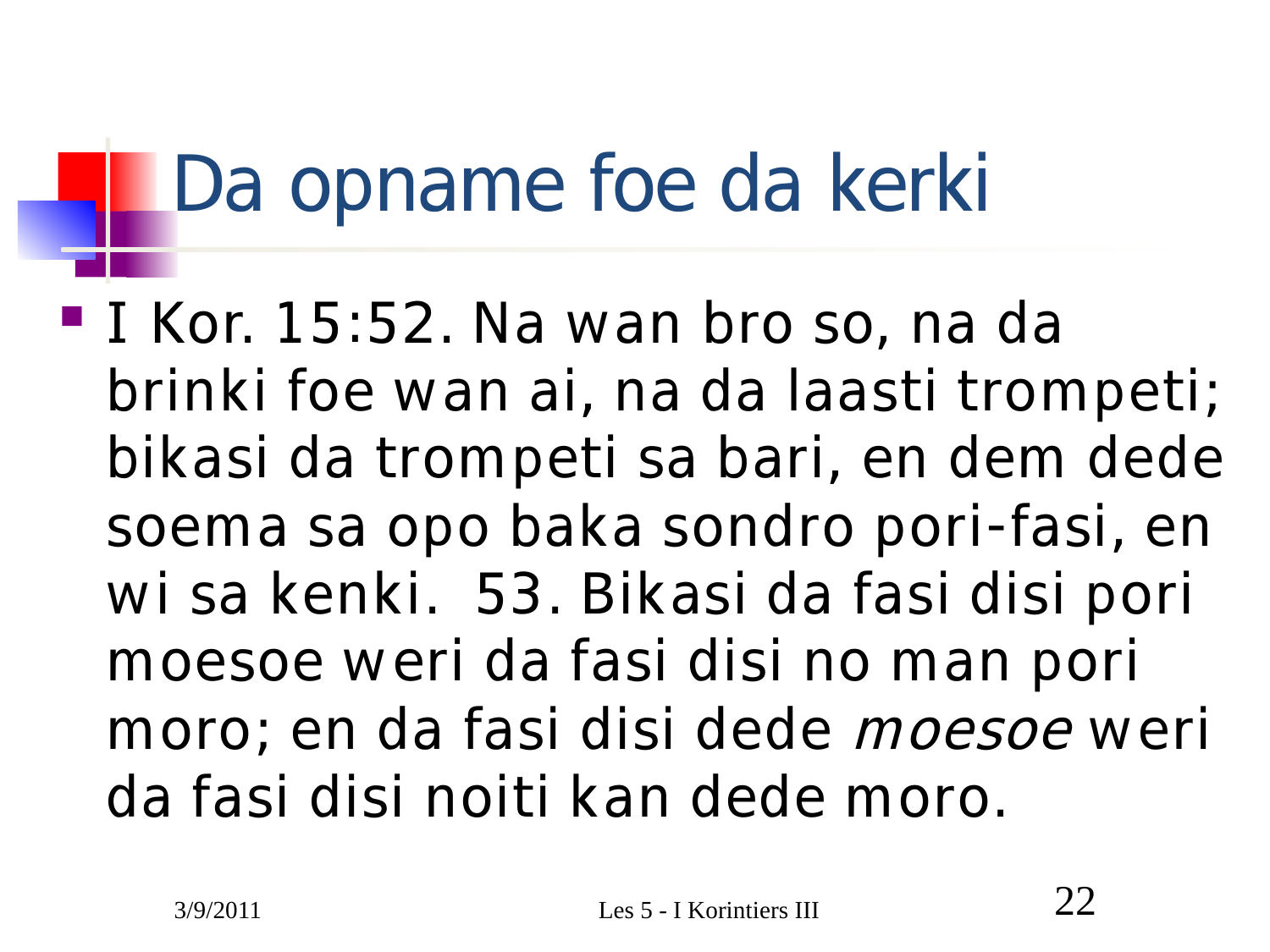

# Da opname foe da kerki
I Kor. 15:52. Na wan bro so, na da brinki foe wan ai, na da laasti trompeti; bikasi da trompeti sa bari, en dem dede soema sa opo baka sondro pori-fasi, en wi sa kenki.  53. Bikasi da fasi disi pori moesoe weri da fasi disi no man pori moro; en da fasi disi dede moesoe weri da fasi disi noiti kan dede moro.
3/9/2011
Les 5 - I Korintiers III
22